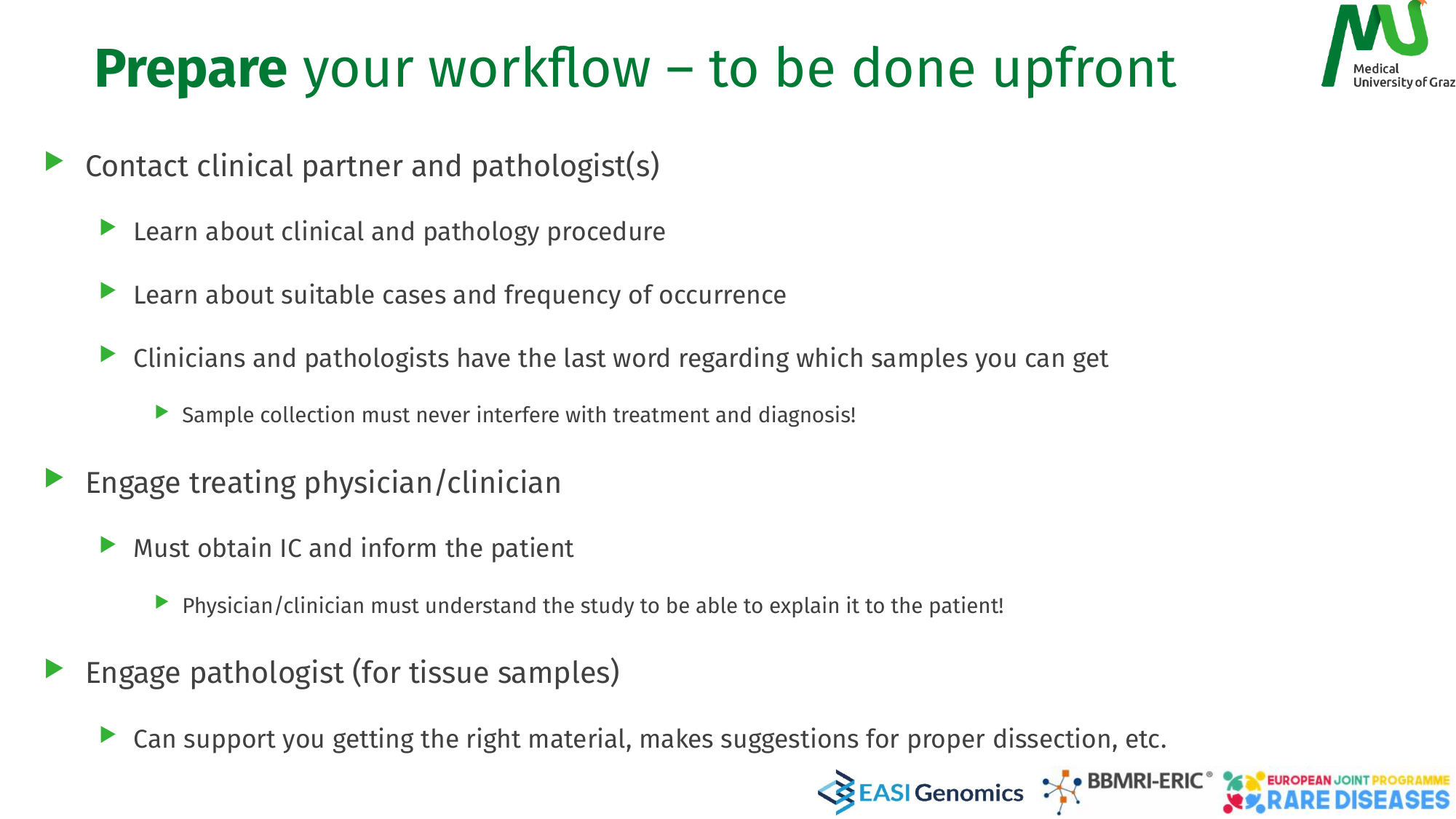

# Prepare your workflow – to be done upfront
Contact clinical partner and pathologist(s)
Learn about clinical and pathology procedure
Learn about suitable cases and frequency of occurrence
Clinicians and pathologists have the last word regarding which samples you can get
Sample collection must never interfere with treatment and diagnosis!
Engage treating physician/clinician
Must obtain IC and inform the patient
Physician/clinician must understand the study to be able to explain it to the patient!
Engage pathologist (for tissue samples)
Can support you getting the right material, makes suggestions for proper dissection, etc.